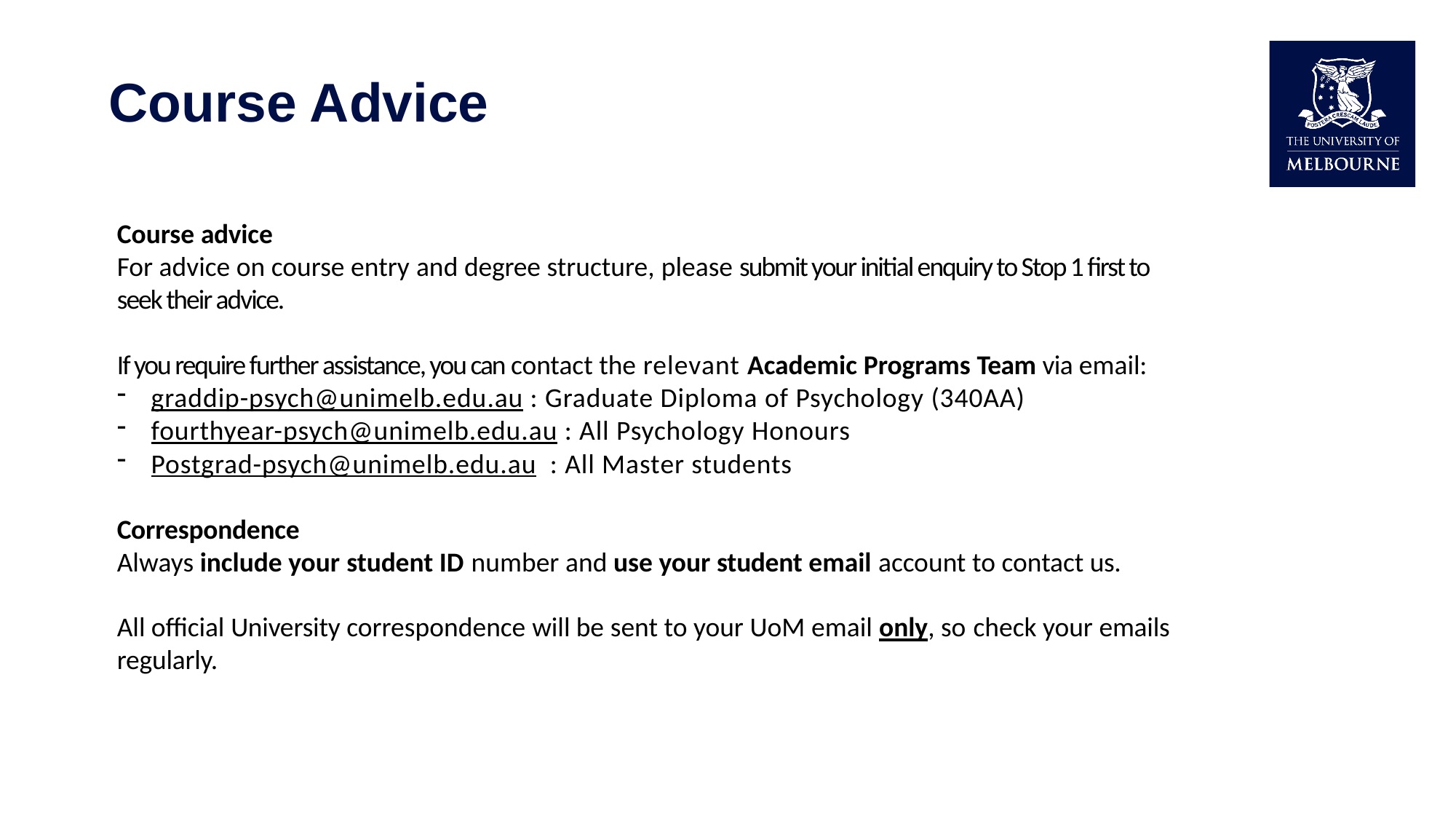

# Course Advice
Course advice
For advice on course entry and degree structure, please submit your initial enquiry to Stop 1 first to seek their advice.

If you require further assistance, you can contact the relevant Academic Programs Team via email:
graddip-psych@unimelb.edu.au : Graduate Diploma of Psychology (340AA)
fourthyear-psych@unimelb.edu.au : All Psychology Honours
Postgrad-psych@unimelb.edu.au  : All Master students

Correspondence
Always include your student ID number and use your student email account to contact us.
All official University correspondence will be sent to your UoM email only, so check your emails regularly.